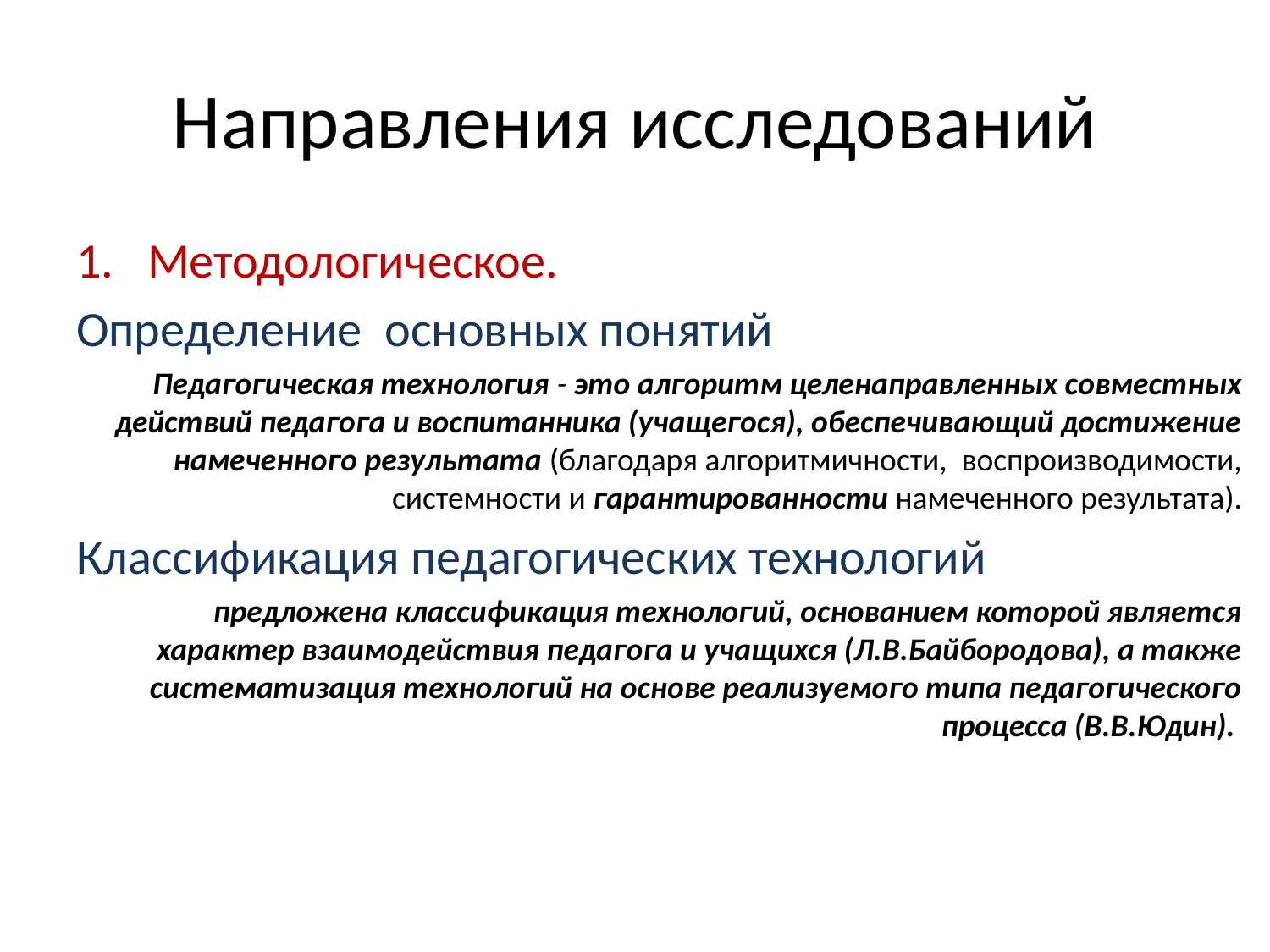

# Направления исследований
Методологическое.
Определение  основных понятий
Педагогическая технология - это алгоритм целенаправленных совместных действий педагога и воспитанника (учащегося), обеспечивающий достижение намеченного результата (благодаря алгоритмичности,  воспроизводимости, системности и гарантированности намеченного результата).
Классификация педагогических технологий
предложена классификация технологий, основанием которой является характер взаимодействия педагога и учащихся (Л.В.Байбородова), а также систематизация технологий на основе реализуемого типа педагогического процесса (В.В.Юдин).